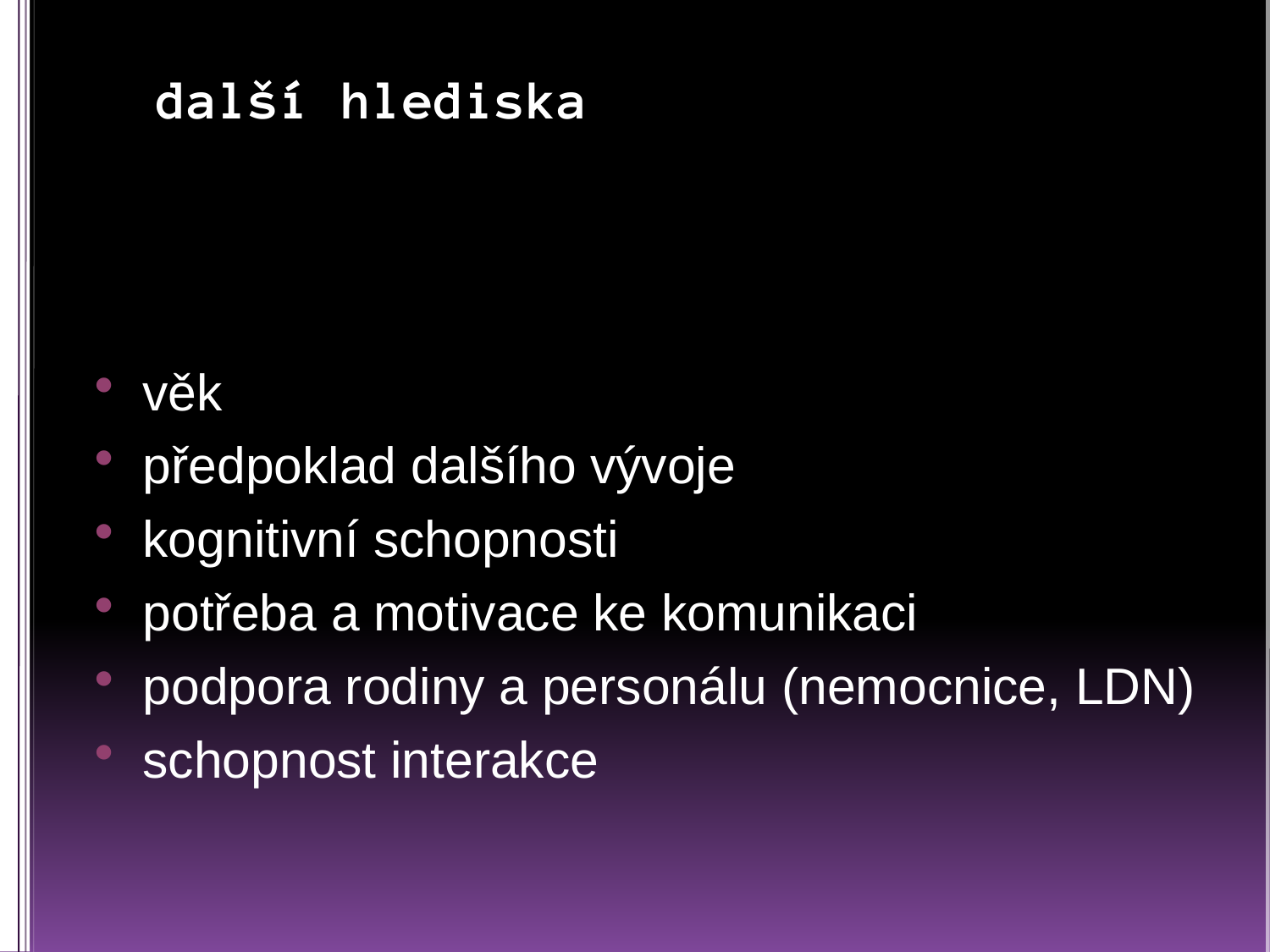

# další hlediska

věk
předpoklad dalšího vývoje
kognitivní schopnosti
potřeba a motivace ke komunikaci
podpora rodiny a personálu (nemocnice, LDN)
schopnost interakce